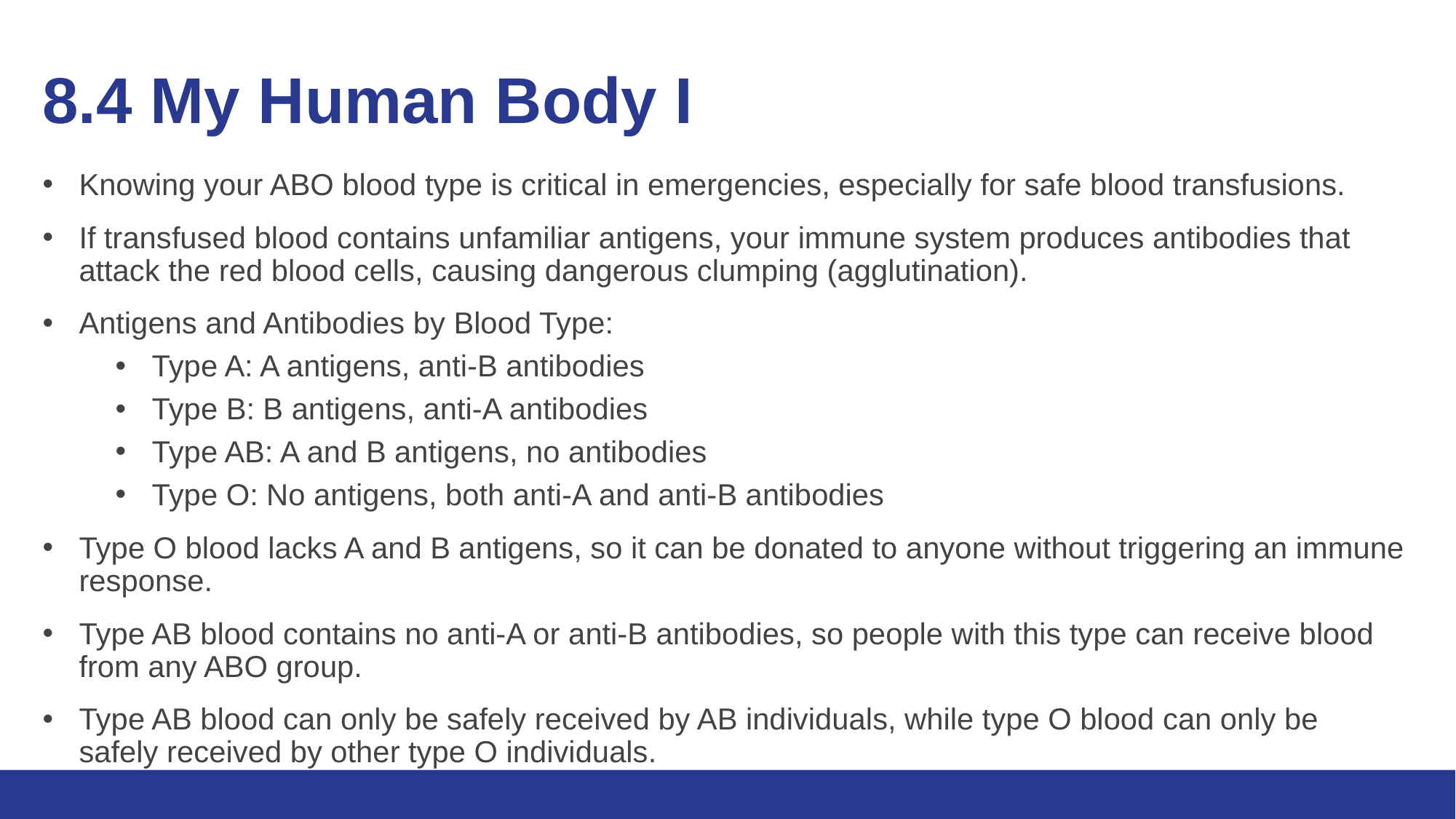

# 8.4 My Human Body I
Knowing your ABO blood type is critical in emergencies, especially for safe blood transfusions.
If transfused blood contains unfamiliar antigens, your immune system produces antibodies that attack the red blood cells, causing dangerous clumping (agglutination).
Antigens and Antibodies by Blood Type:
Type A: A antigens, anti-B antibodies
Type B: B antigens, anti-A antibodies
Type AB: A and B antigens, no antibodies
Type O: No antigens, both anti-A and anti-B antibodies
Type O blood lacks A and B antigens, so it can be donated to anyone without triggering an immune response.
Type AB blood contains no anti-A or anti-B antibodies, so people with this type can receive blood from any ABO group.
Type AB blood can only be safely received by AB individuals, while type O blood can only be safely received by other type O individuals.